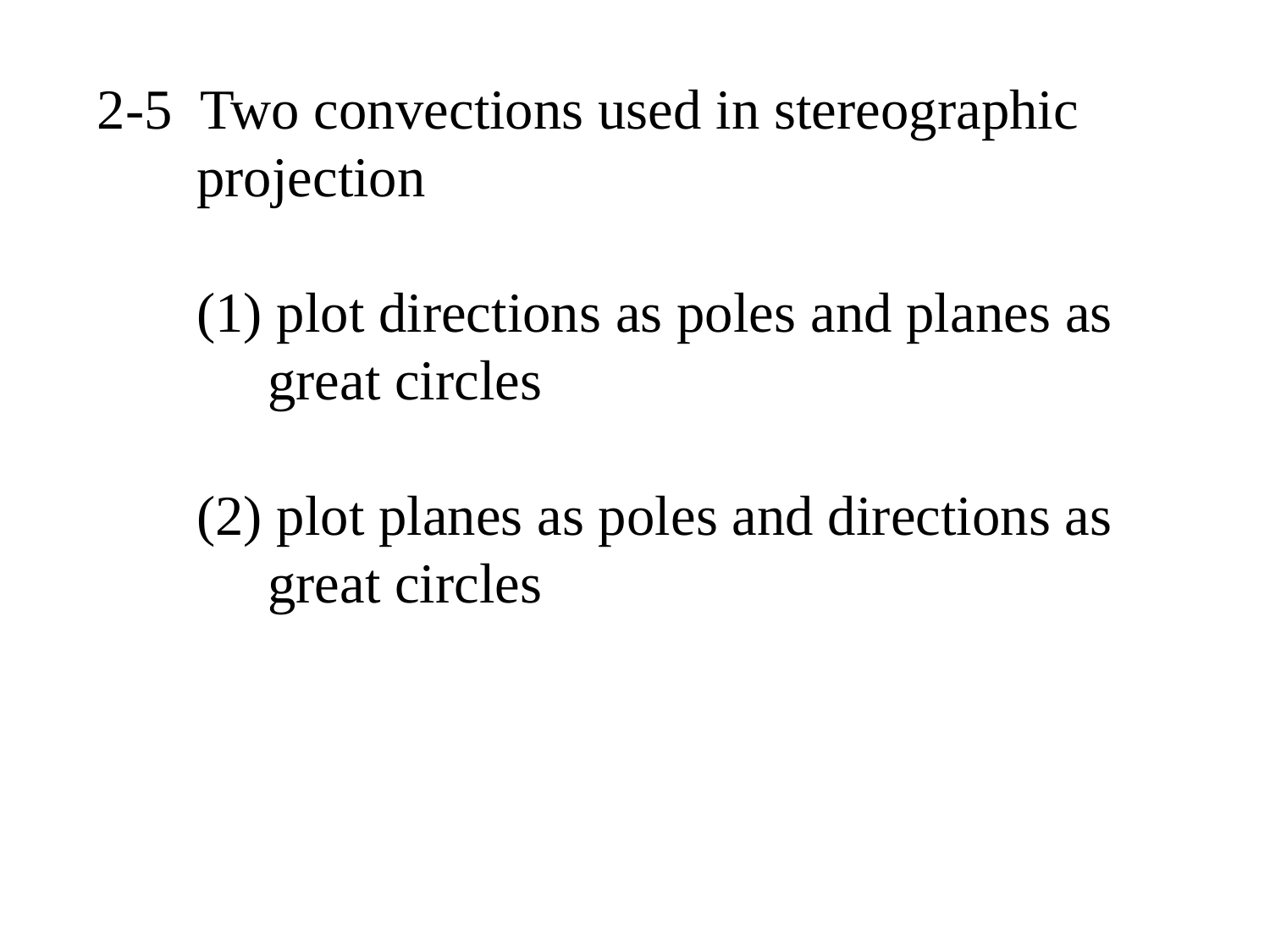

2-5  Two convections used in stereographic
       projection

       (1) plot directions as poles and planes as
            great circles

       (2) plot planes as poles and directions as
            great circles